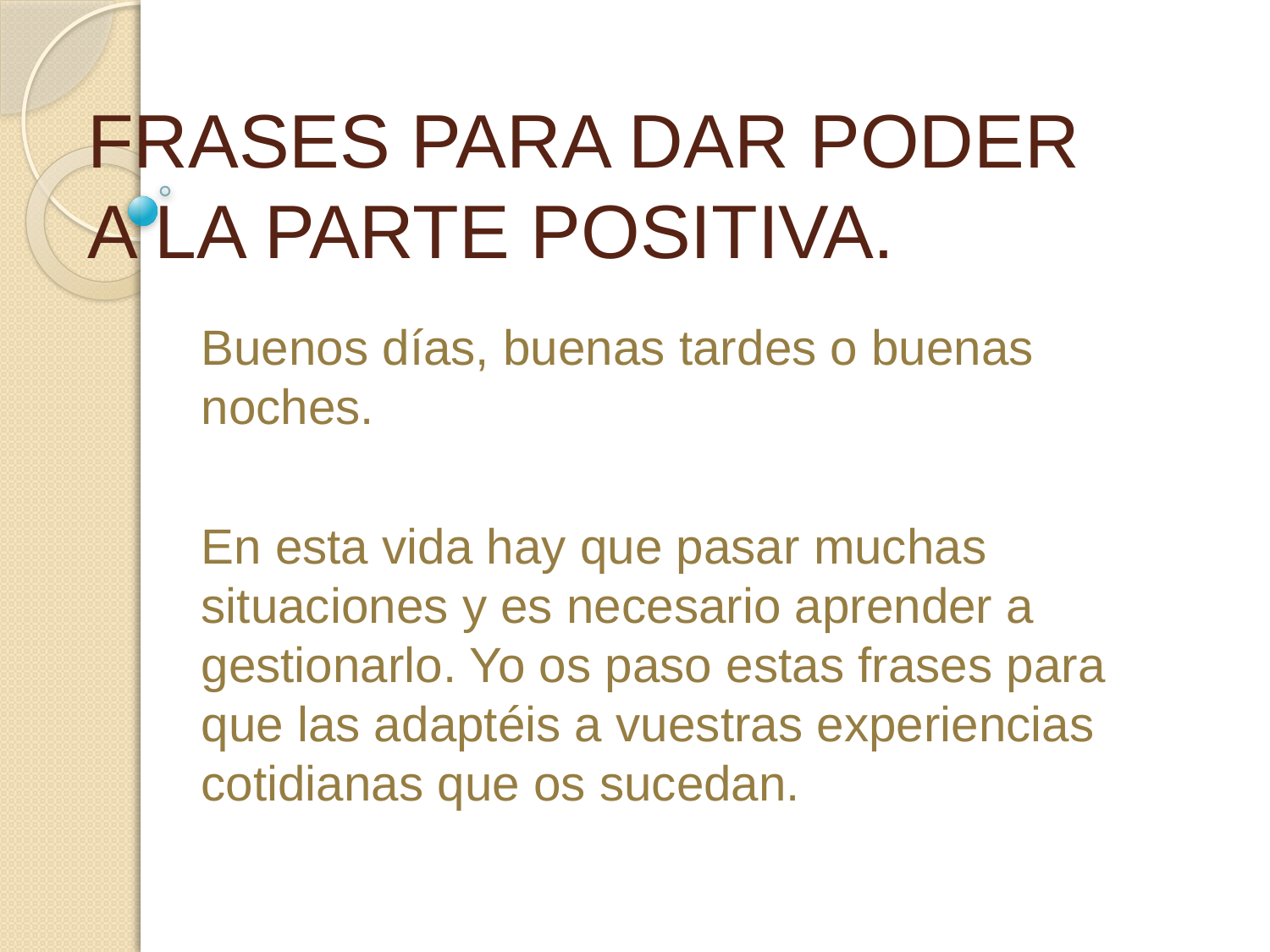

# FRASES PARA DAR PODER A LA PARTE POSITIVA.
Buenos días, buenas tardes o buenas noches.

En esta vida hay que pasar muchas situaciones y es necesario aprender a gestionarlo. Yo os paso estas frases para que las adaptéis a vuestras experiencias cotidianas que os sucedan.